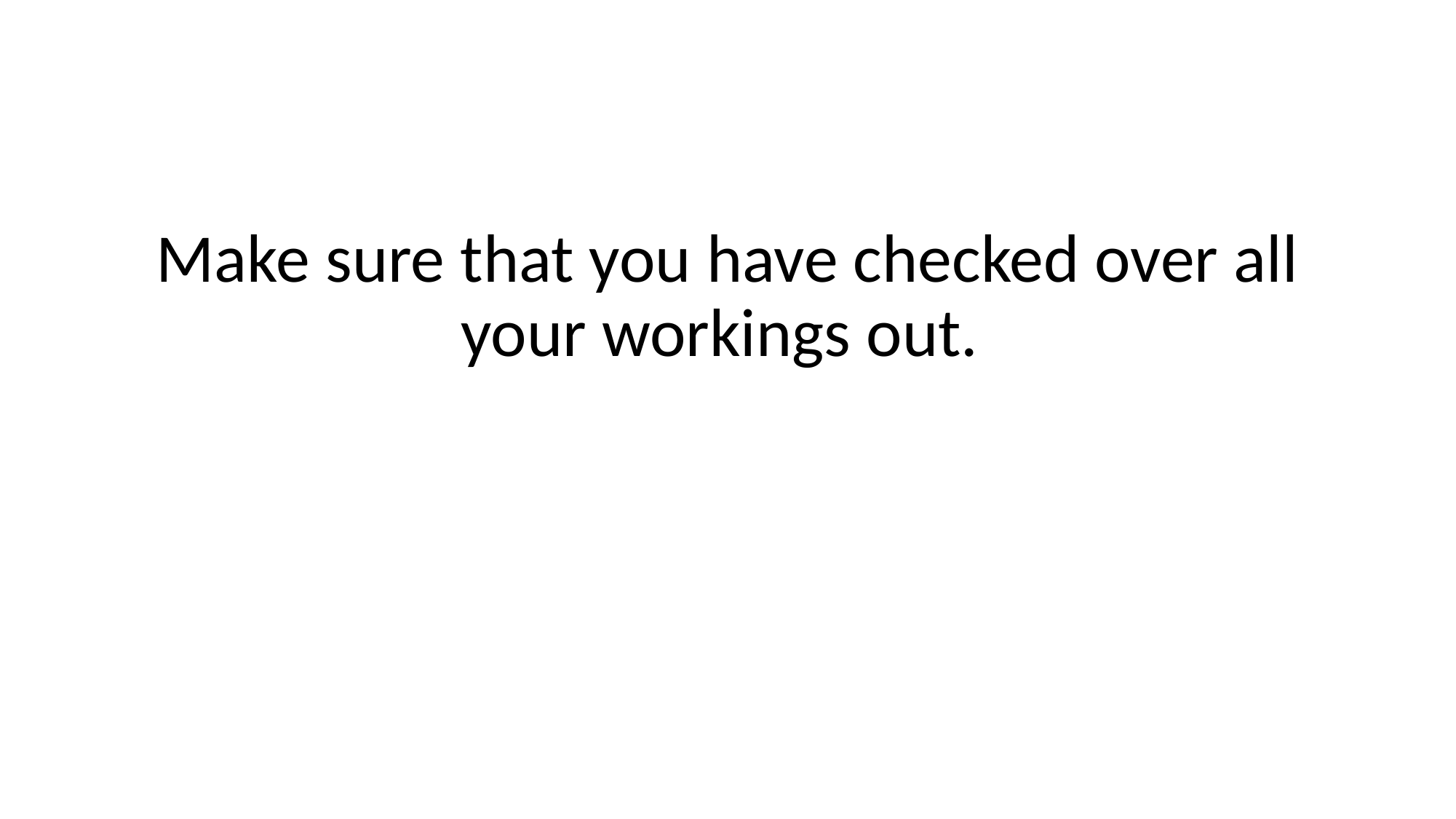

#
Make sure that you have checked over all your workings out.